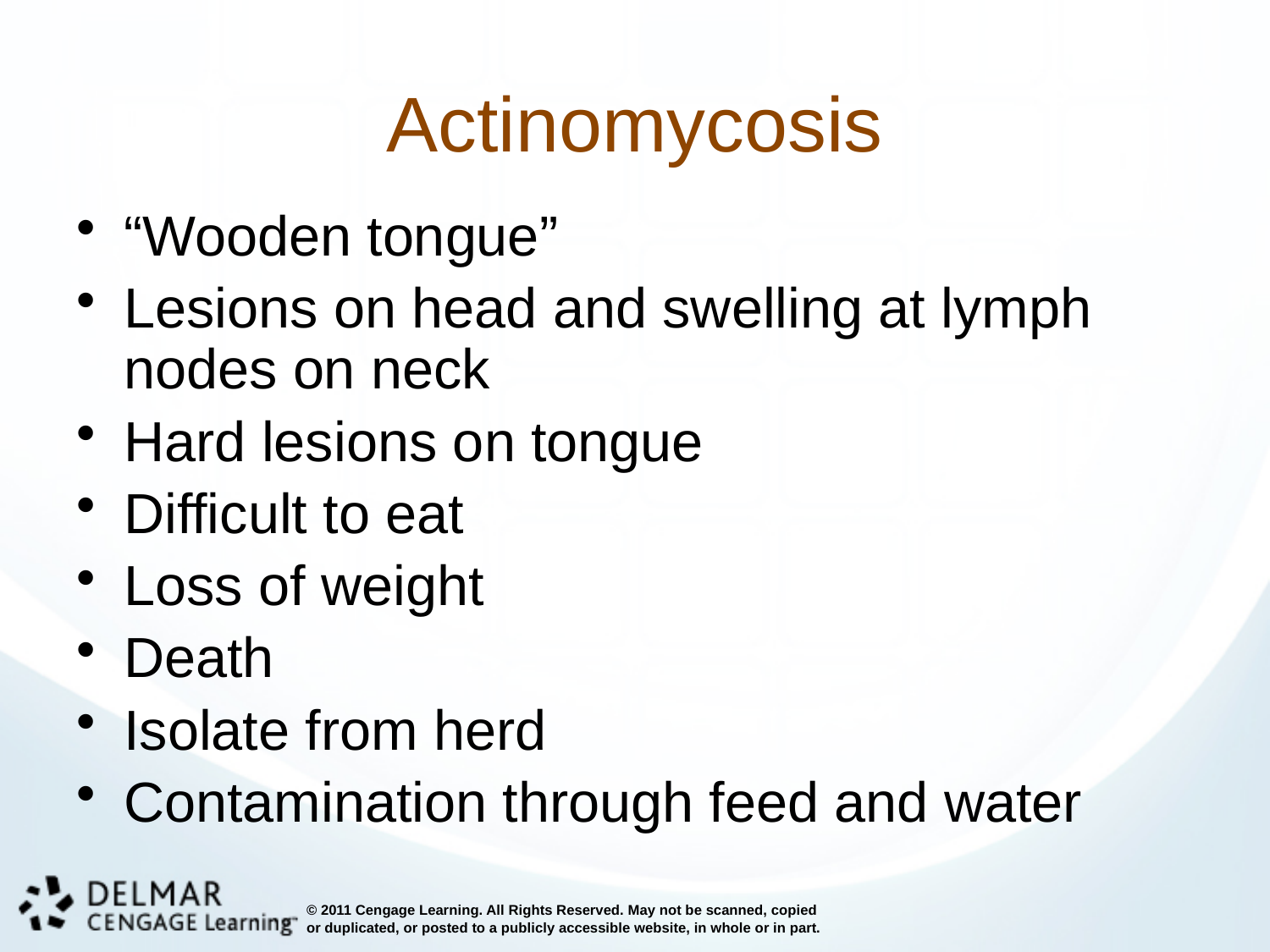

# Actinomycosis
“Wooden tongue”
Lesions on head and swelling at lymph nodes on neck
Hard lesions on tongue
Difficult to eat
Loss of weight
Death
Isolate from herd
Contamination through feed and water